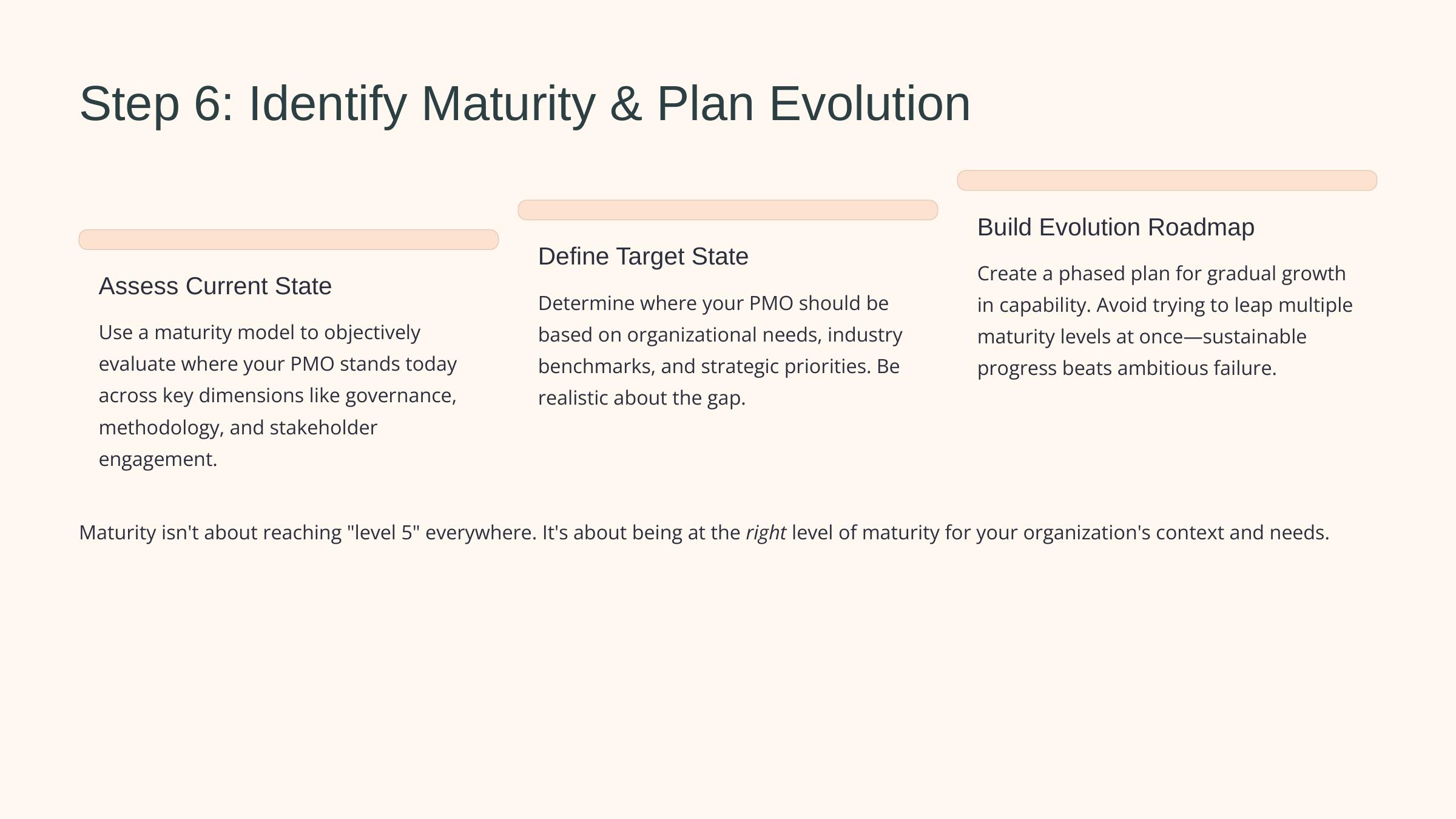

Step 6: Identify Maturity & Plan Evolution

Build Evolution Roadmap

Define Target State
Create a phased plan for gradual growth in capability. Avoid trying to leap multiple maturity levels at once—sustainable progress beats ambitious failure.
Assess Current State
Determine where your PMO should be based on organizational needs, industry benchmarks, and strategic priorities. Be realistic about the gap.
Use a maturity model to objectively evaluate where your PMO stands today across key dimensions like governance, methodology, and stakeholder engagement.
Maturity isn't about reaching "level 5" everywhere. It's about being at the right level of maturity for your organization's context and needs.